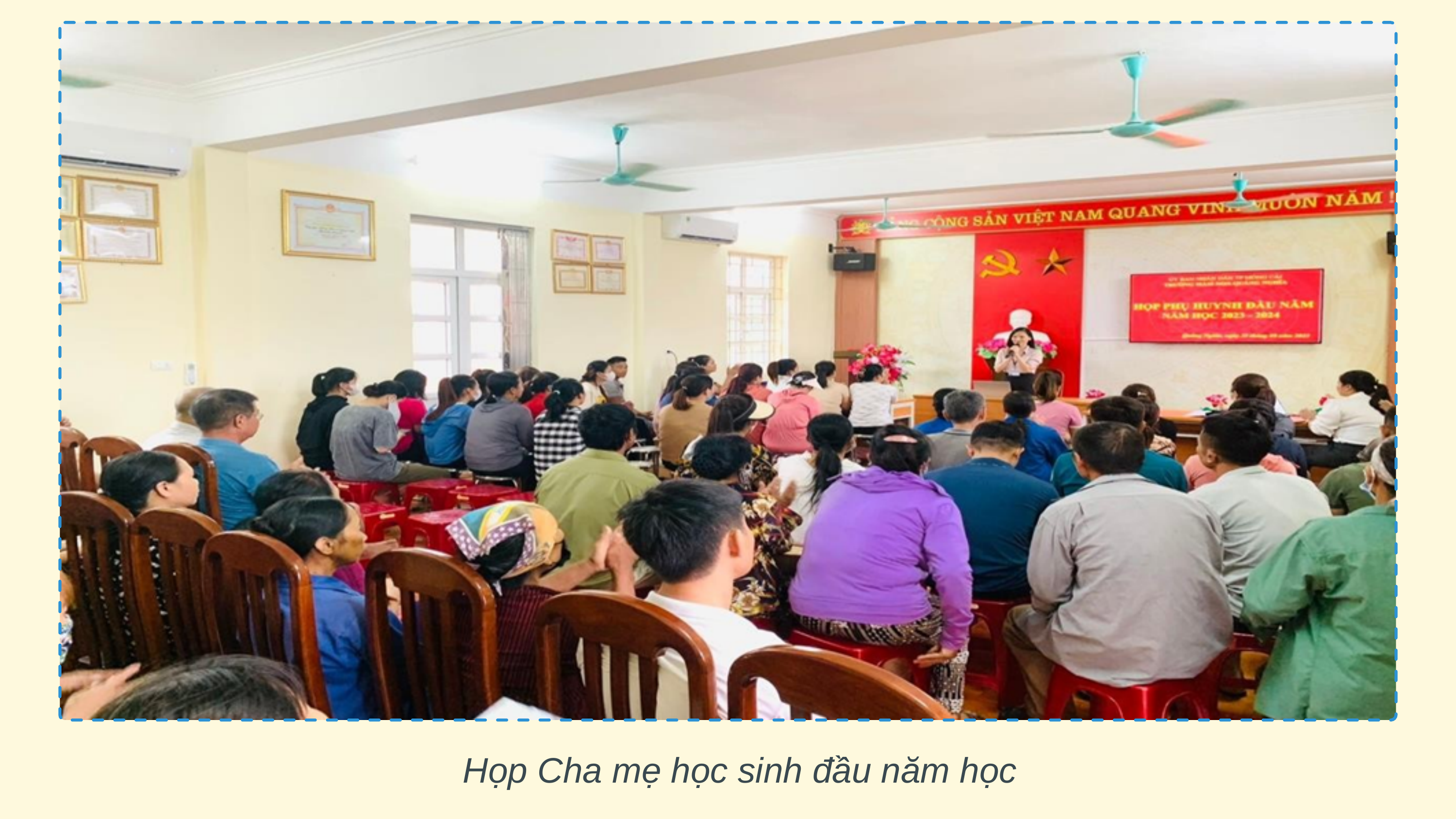

Họp Cha mẹ học sinh đầu năm học